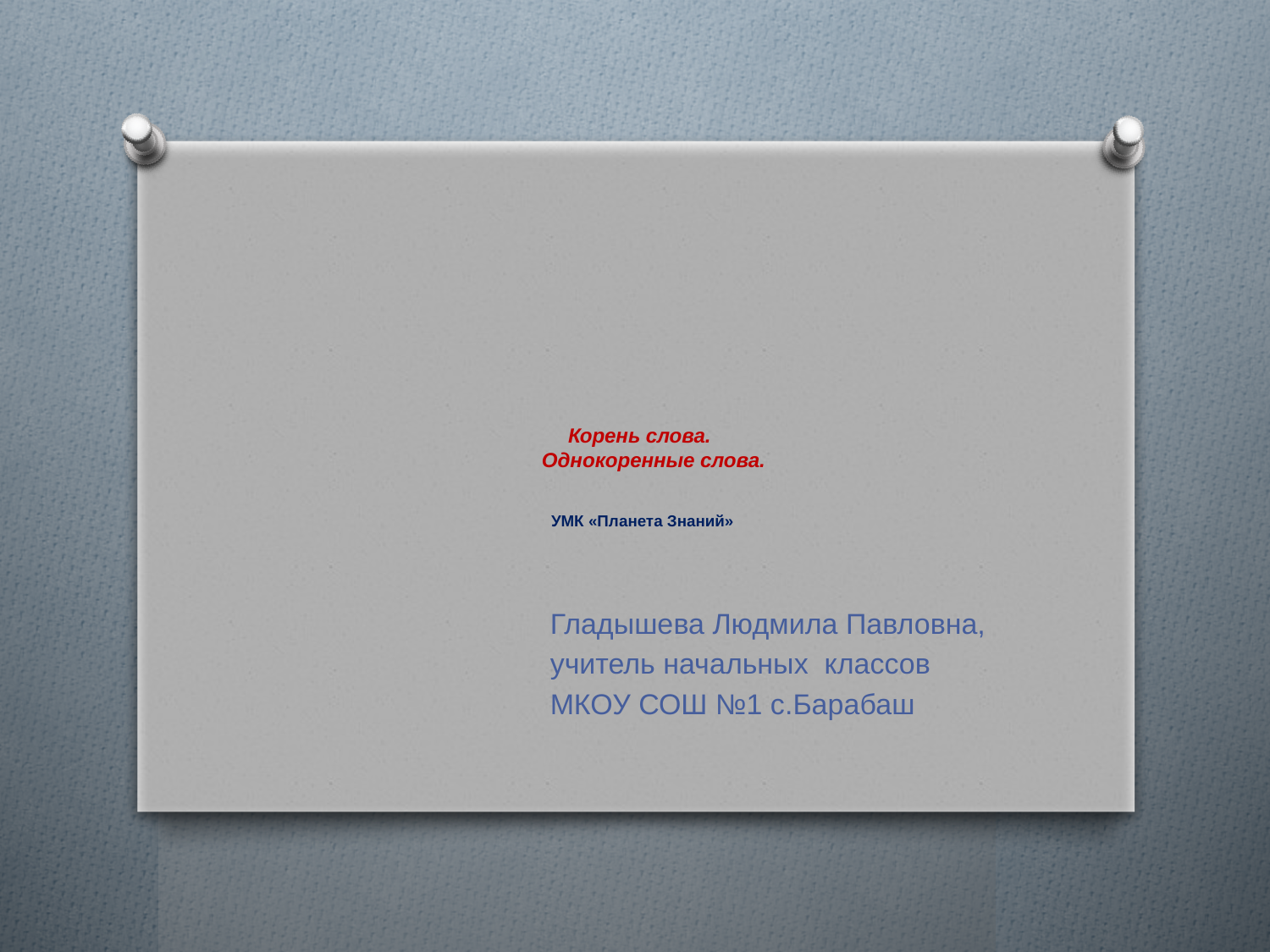

# Корень слова. Однокоренные слова. УМК «Планета Знаний»

                                     Гладышева Людмила Павловна,
                                     учитель начальных  классов
                                     МКОУ СОШ №1 с.Барабаш